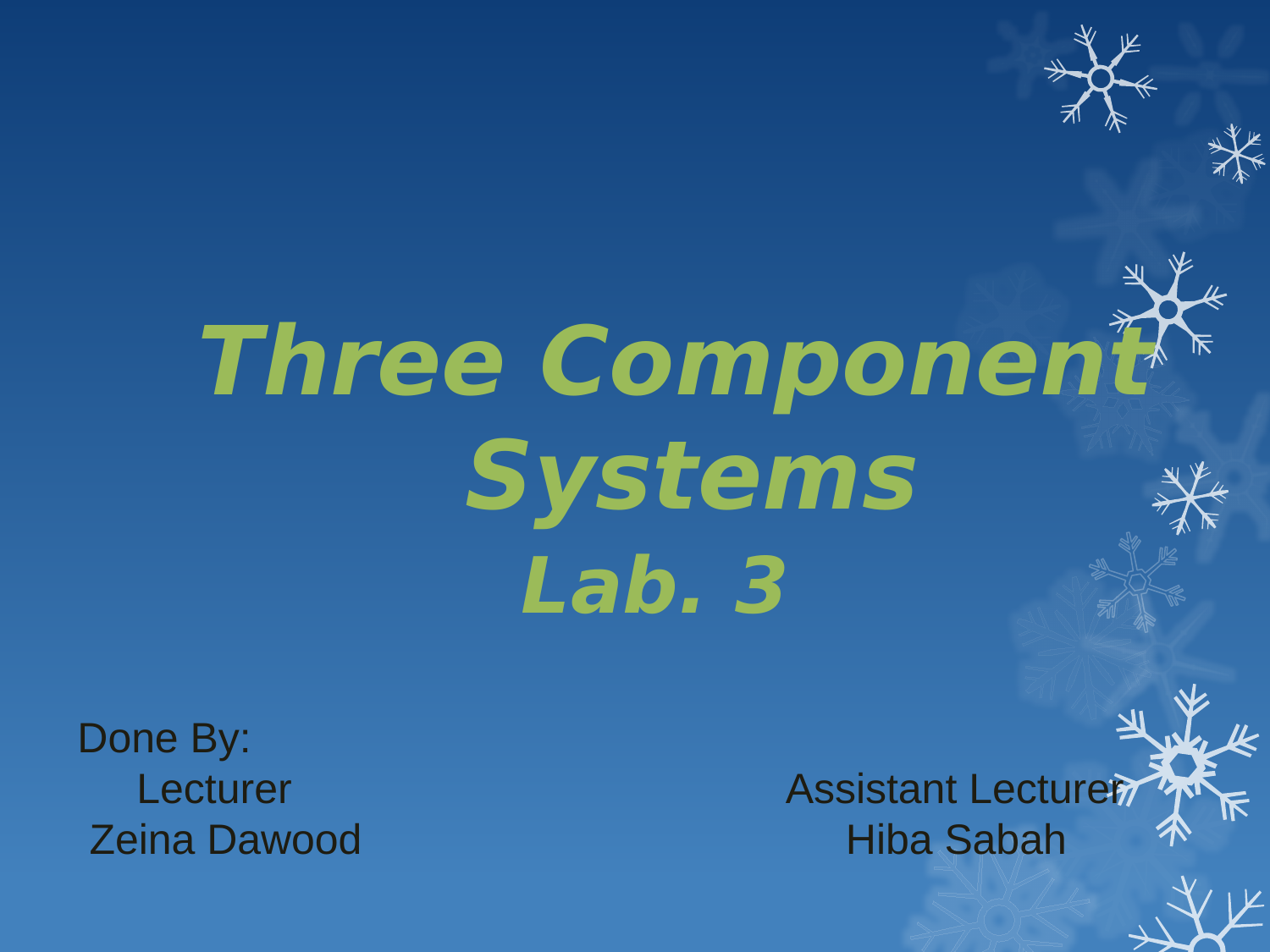

Three Component
Systems
           Lab. 3
Done By:
     Lecturer                                          Assistant Lecturer
 Zeina Dawood                                         Hiba Sabah